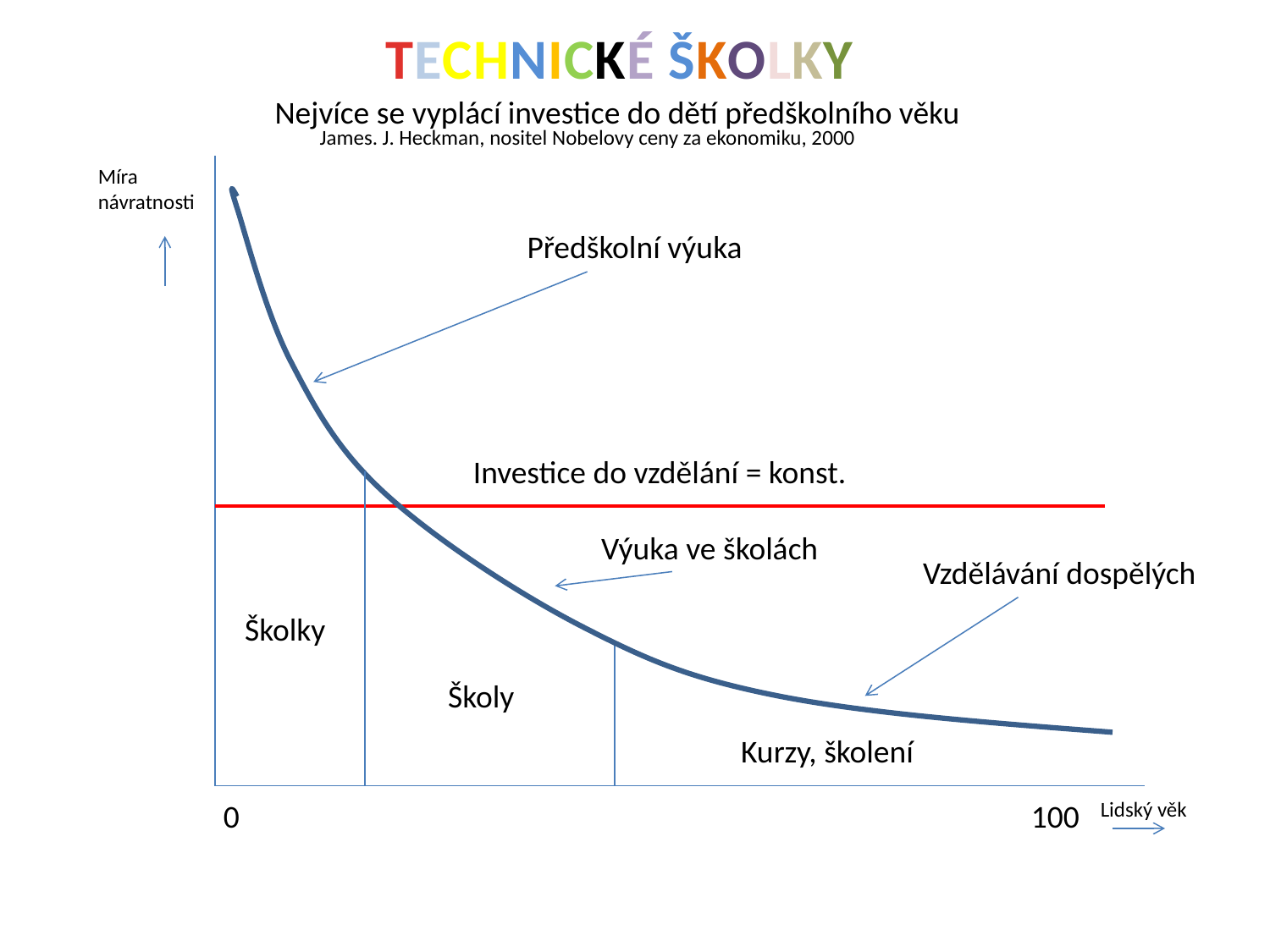

TECHNICKÉ ŠKOLKY
Nejvíce se vyplácí investice do dětí předškolního věku
James. J. Heckman, nositel Nobelovy ceny za ekonomiku, 2000
Míra
návratnosti

Předškolní výuka
Investice do vzdělání = konst.
Výuka ve školách
Vzdělávání dospělých
Školky
Školy
Kurzy, školení
0
100
Lidský věk